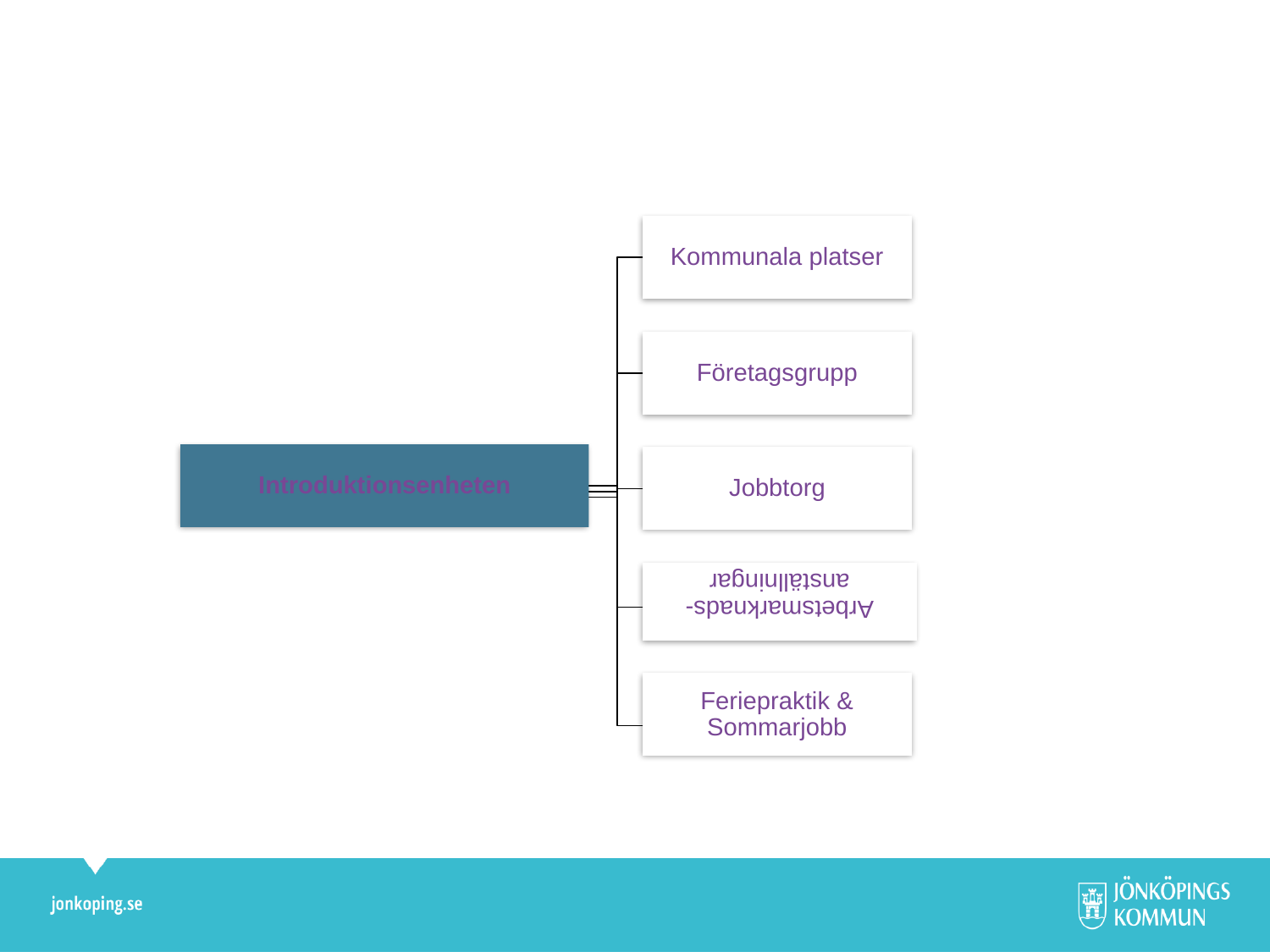

Introduktionsenheten
Kommunala platser
Företagsgrupp
Jobbtorg

Arbetsmarknads-anställningar
Feriepraktik &
Sommarjobb